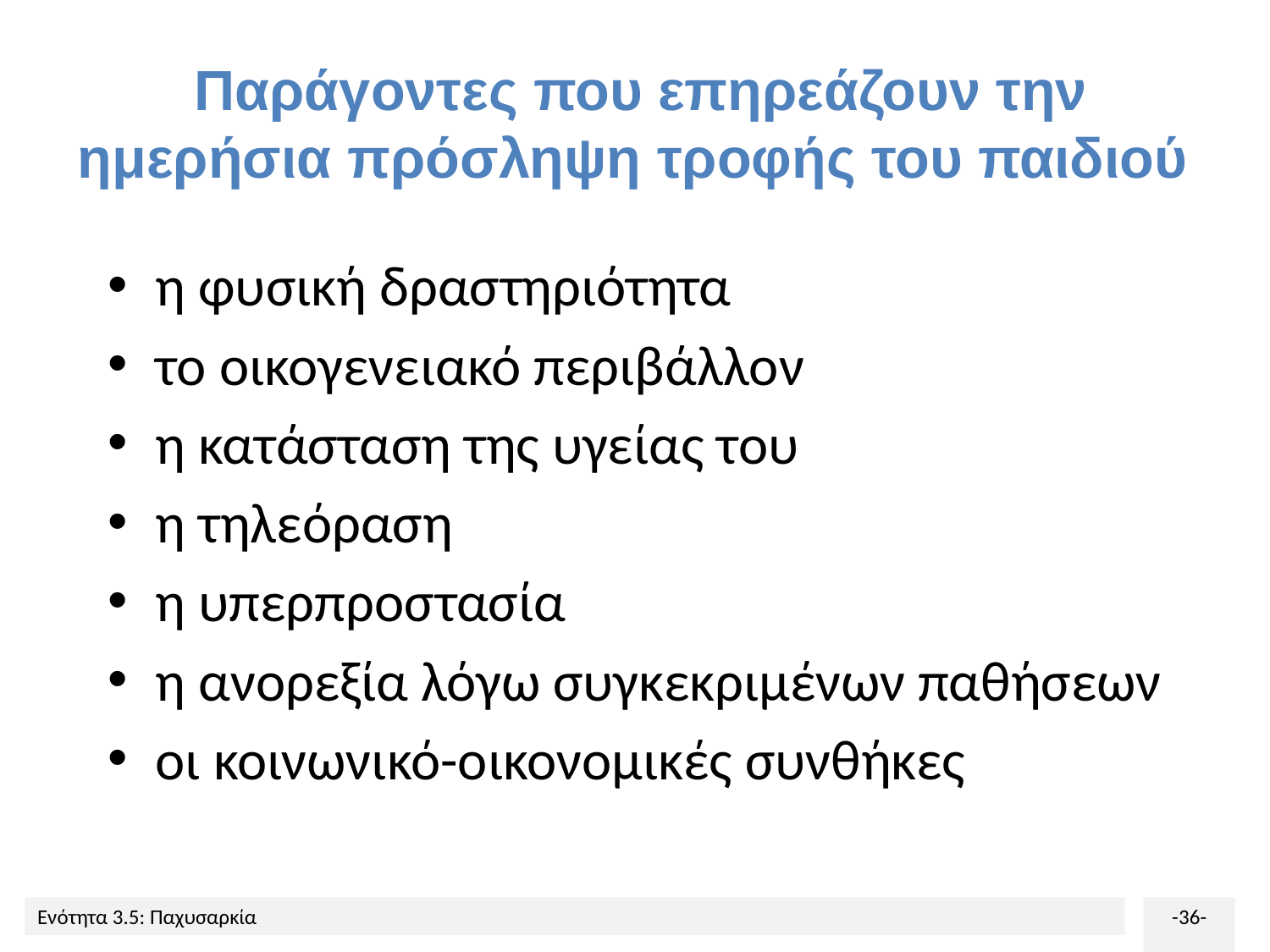

# Παράγοντες που επηρεάζουν την ημερήσια πρόσληψη τροφής του παιδιού
η φυσική δραστηριότητα
το οικογενειακό περιβάλλον
η κατάσταση της υγείας του
η τηλεόραση
η υπερπροστασία
η ανορεξία λόγω συγκεκριμένων παθήσεων
οι κοινωνικό-οικονομικές συνθήκες